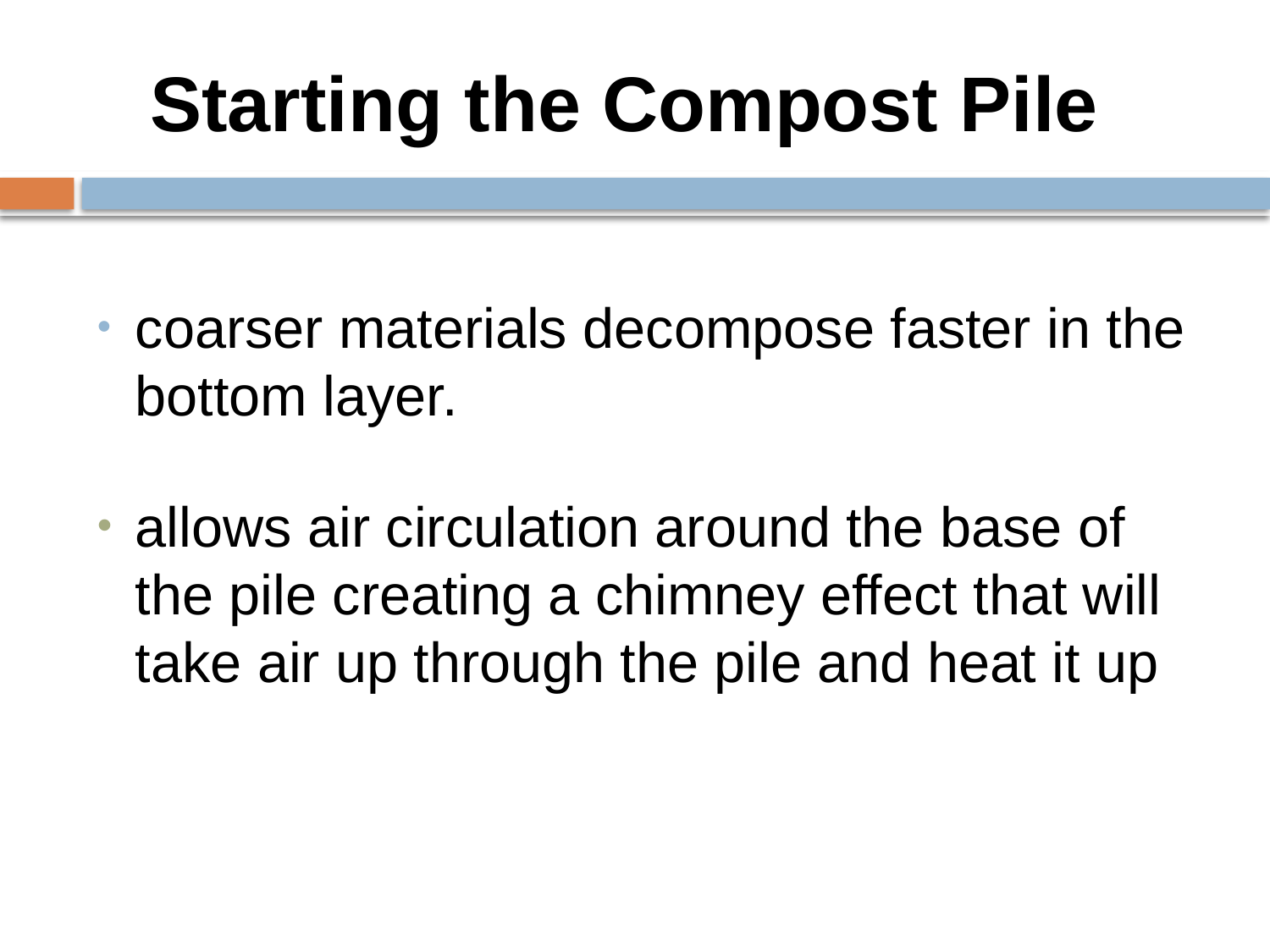

# Starting the Compost Pile
coarser materials decompose faster in the bottom layer.
allows air circulation around the base of the pile creating a chimney effect that will take air up through the pile and heat it up